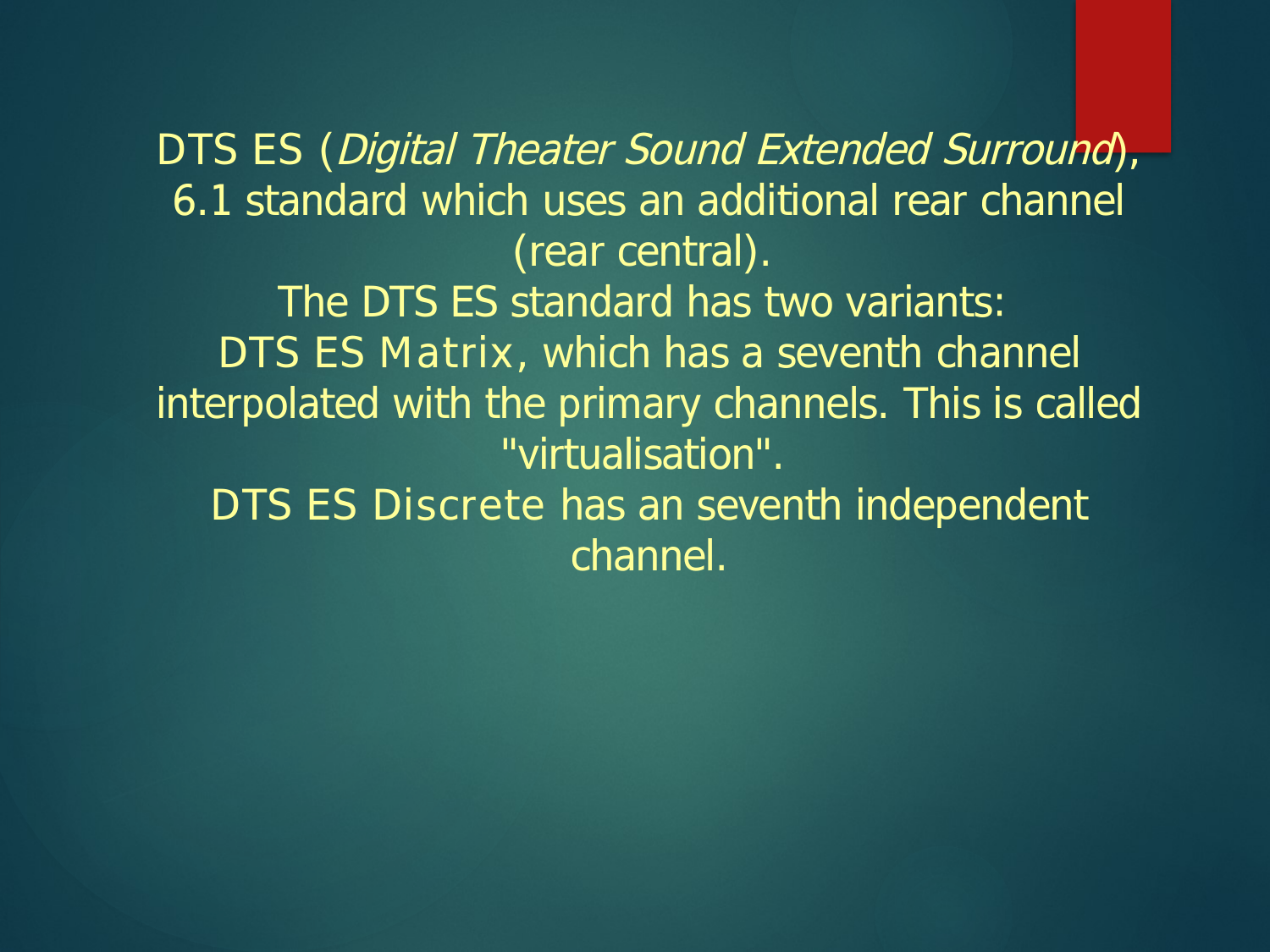

DTS ES (Digital Theater Sound Extended Surround), 6.1 standard which uses an additional rear channel (rear central).
The DTS ES standard has two variants:
DTS ES Matrix, which has a seventh channel interpolated with the primary channels. This is called "virtualisation".
DTS ES Discrete has an seventh independent channel.